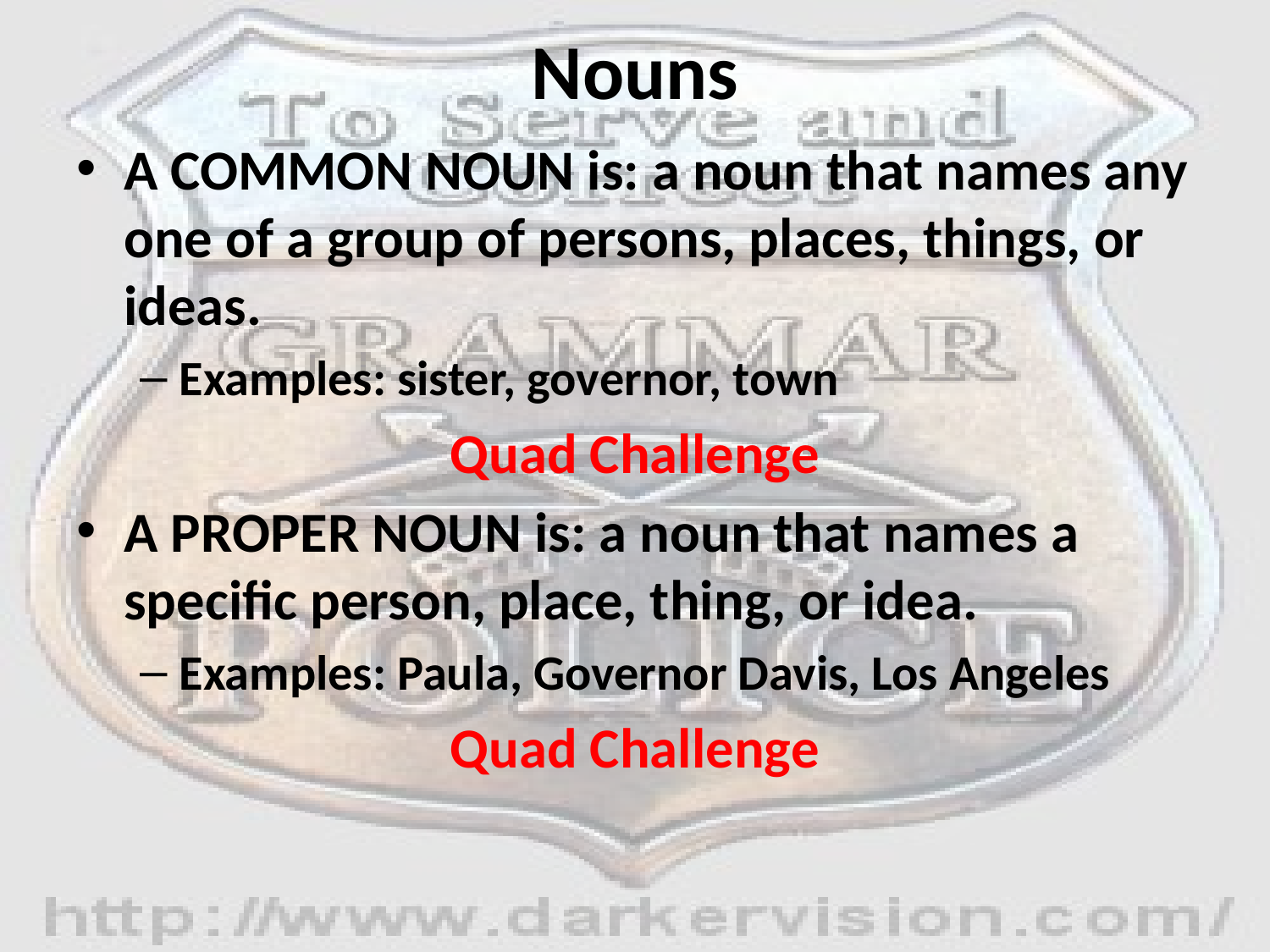

# Nouns
A COMMON NOUN is: a noun that names any one of a group of persons, places, things, or ideas.
Examples: sister, governor, town
Quad Challenge
A PROPER NOUN is: a noun that names a specific person, place, thing, or idea.
Examples: Paula, Governor Davis, Los Angeles
Quad Challenge